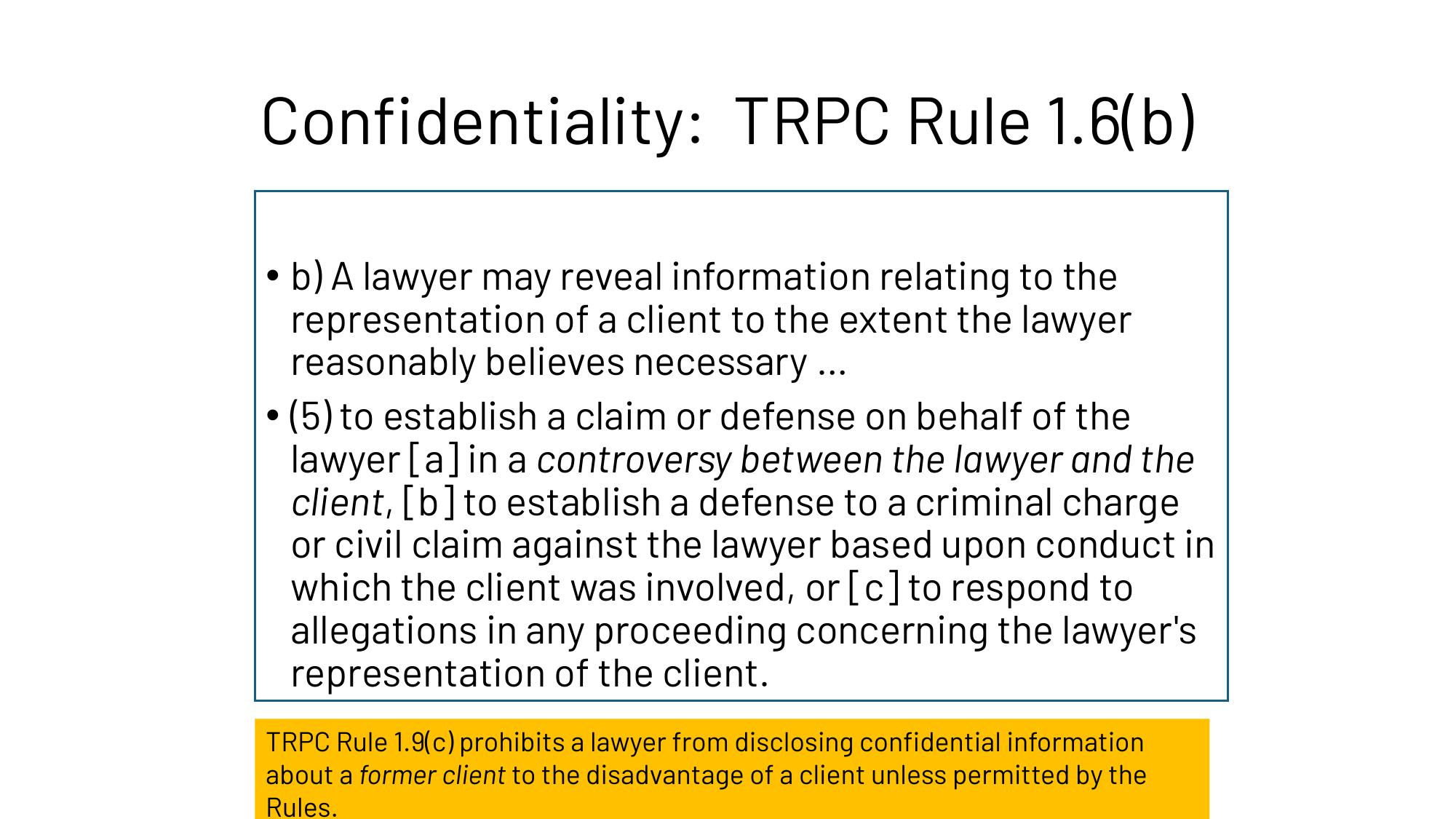

# Confidentiality:  TRPC Rule 1.6(b)

b) A lawyer may reveal information relating to the representation of a client to the extent the lawyer reasonably believes necessary …
(5) to establish a claim or defense on behalf of the lawyer [a] in a controversy between the lawyer and the client, [b] to establish a defense to a criminal charge or civil claim against the lawyer based upon conduct in which the client was involved, or [c] to respond to allegations in any proceeding concerning the lawyer's representation of the client.

TRPC Rule 1.9(c) prohibits a lawyer from disclosing confidential information about a former client to the disadvantage of a client unless permitted by the Rules.